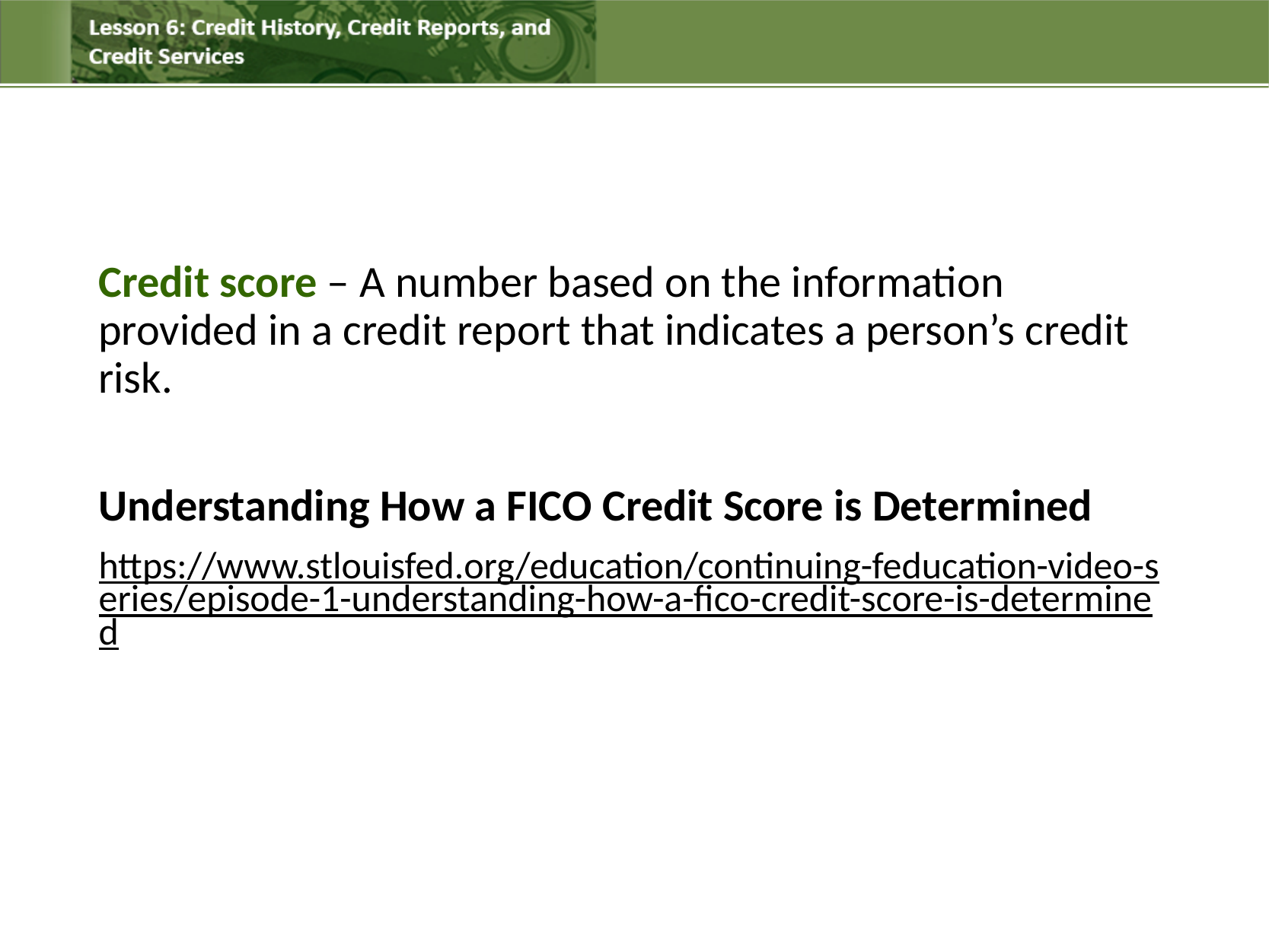

Credit score ‒ A number based on the information provided in a credit report that indicates a person’s credit risk.

Understanding How a FICO Credit Score is Determined
https://www.stlouisfed.org/education/continuing-feducation-video-series/episode-1-understanding-how-a-fico-credit-score-is-determined